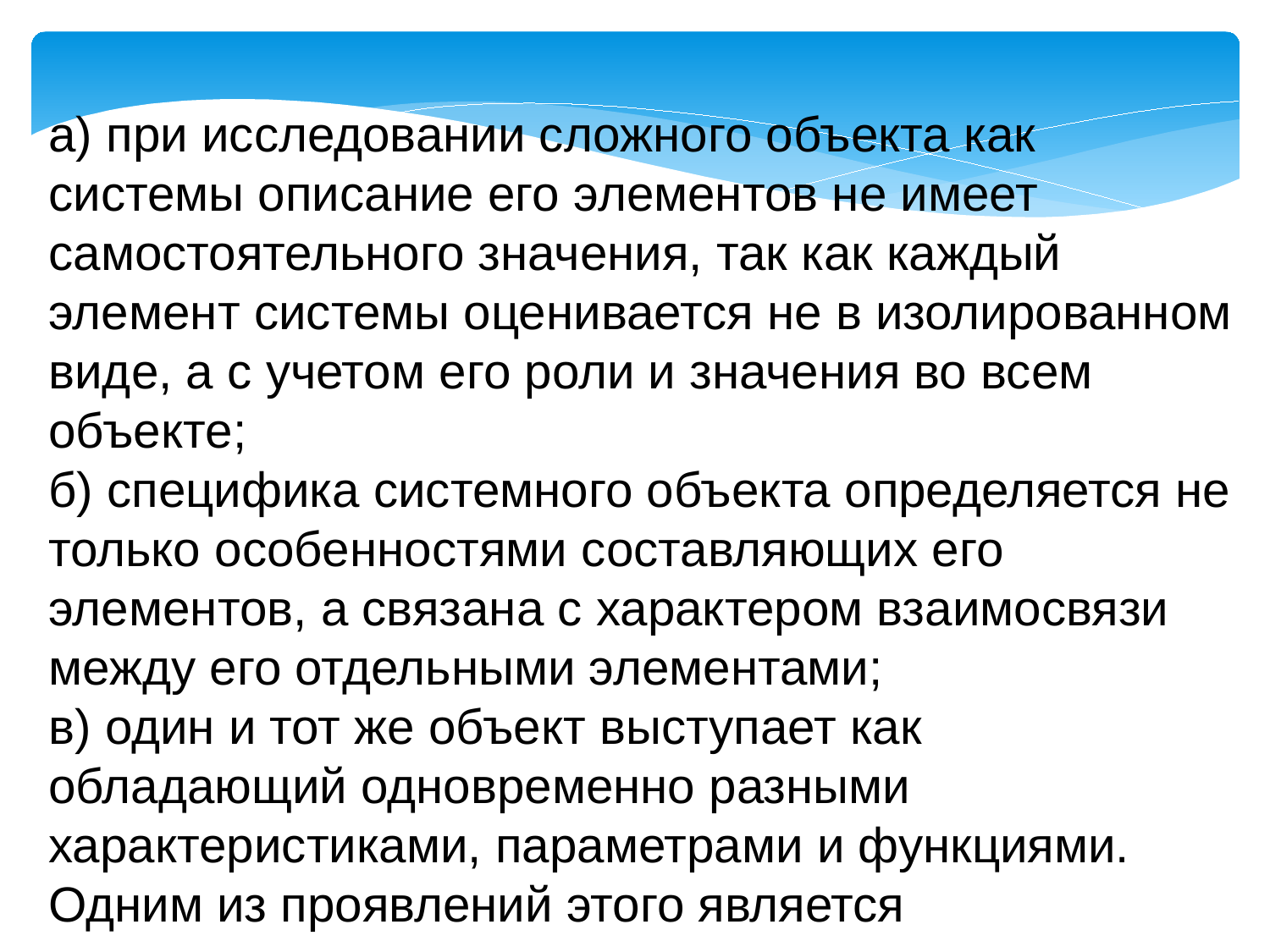

а) при исследовании сложного объекта как системы описание его элементов не имеет самостоятельного значения, так как каждый элемент системы оценивается не в изолированном виде, а с учетом его роли и значения во всем объекте;
б) специфика системного объекта определяется не только особенностями составляющих его элементов, а связана с характером взаимосвязи между его отдельными элементами;
в) один и тот же объект выступает как обладающий одновременно разными характеристиками, параметрами и функциями. Одним из проявлений этого является иерархичность строения системы;